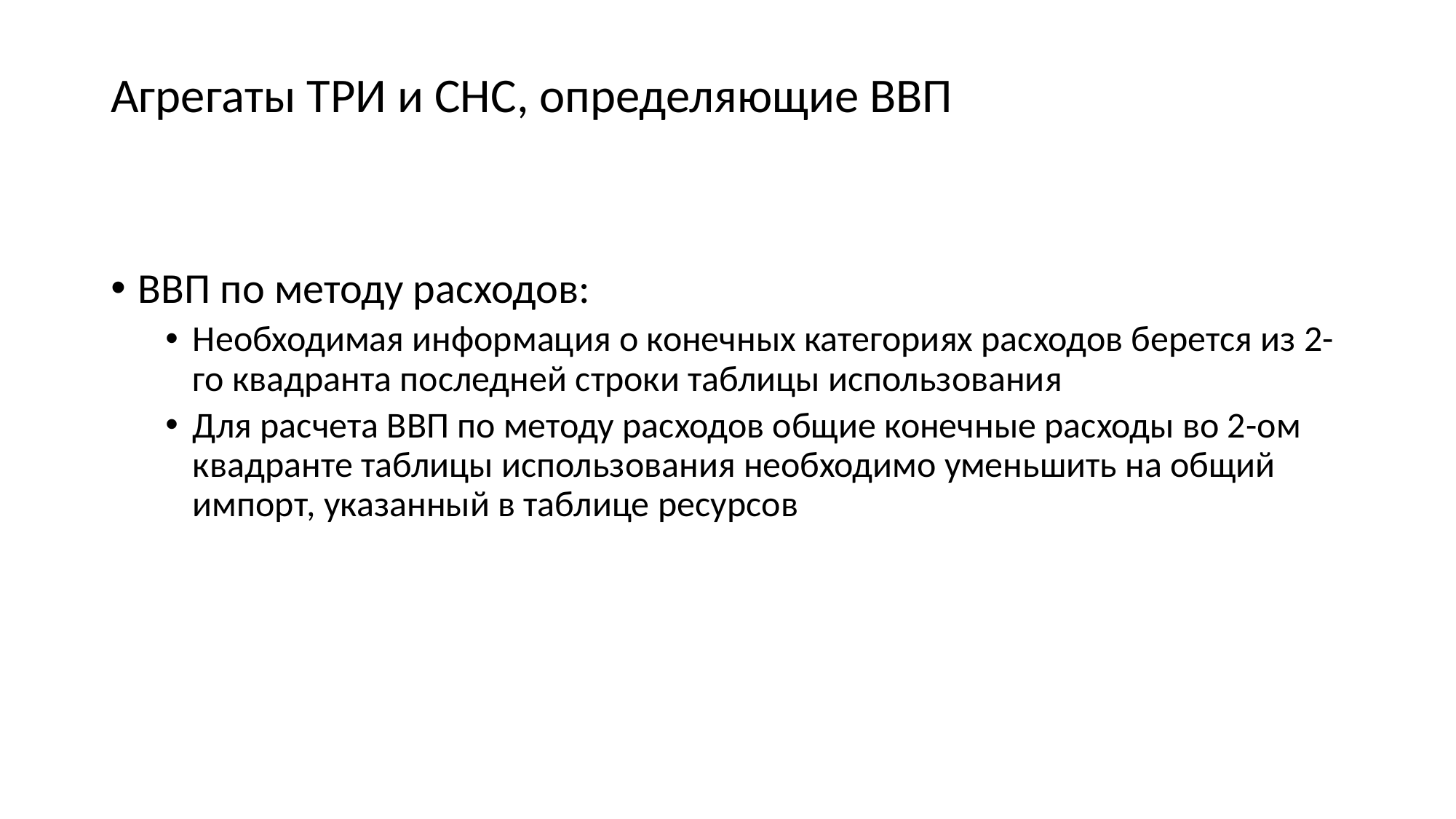

# Агрегаты ТРИ и СНС, определяющие ВВП
ВВП по методу расходов:
Необходимая информация о конечных категориях расходов берется из 2-го квадранта последней строки таблицы использования
Для расчета ВВП по методу расходов общие конечные расходы во 2-oм квадранте таблицы использования необходимо уменьшить на общий импорт, указанный в таблице ресурсов